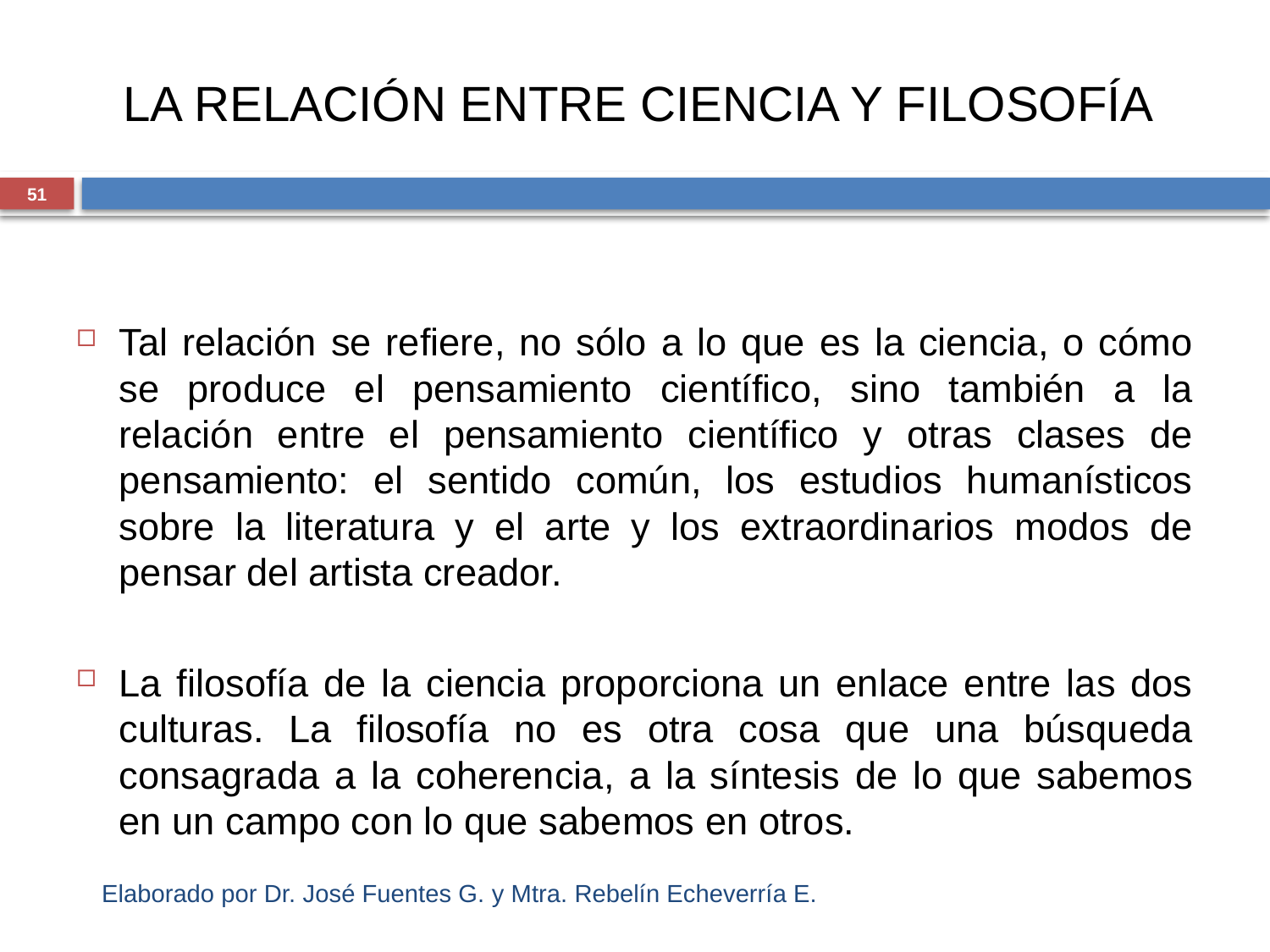

LA RELACIÓN ENTRE CIENCIA Y FILOSOFÍA
51

Tal relación se refiere, no sólo a lo que es la ciencia, o cómo se produce el pensamiento científico, sino también a la relación entre el pensamiento científico y otras clases de pensamiento: el sentido común, los estudios humanísticos sobre la literatura y el arte y los extraordinarios modos de pensar del artista creador.

La filosofía de la ciencia proporciona un enlace entre las dos culturas. La filosofía no es otra cosa que una búsqueda consagrada a la coherencia, a la síntesis de lo que sabemos en un campo con lo que sabemos en otros.

Elaborado por Dr. José Fuentes G. y Mtra. Rebelín Echeverría E.